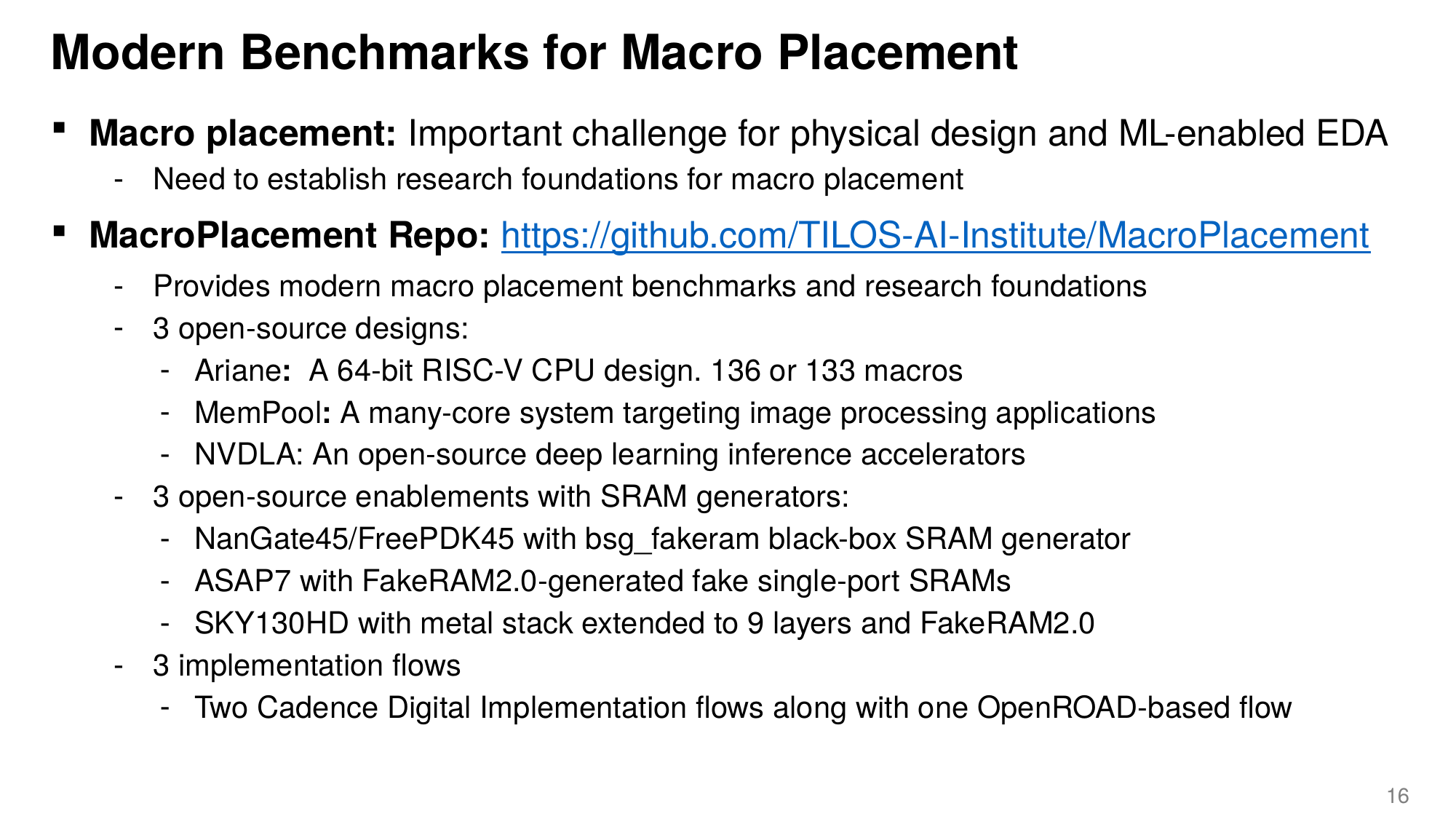

# Modern Benchmarks for Macro Placement
Macro placement: Important challenge for physical design and ML-enabled EDA
Need to establish research foundations for macro placement
MacroPlacement Repo: https://github.com/TILOS-AI-Institute/MacroPlacement
Provides modern macro placement benchmarks and research foundations
3 open-source designs:
Ariane:  A 64-bit RISC-V CPU design. 136 or 133 macros
MemPool: A many-core system targeting image processing applications
NVDLA: An open-source deep learning inference accelerators
3 open-source enablements with SRAM generators:
NanGate45/FreePDK45 with bsg_fakeram black-box SRAM generator
ASAP7 with FakeRAM2.0-generated fake single-port SRAMs
SKY130HD with metal stack extended to 9 layers and FakeRAM2.0
3 implementation flows
Two Cadence Digital Implementation flows along with one OpenROAD-based flow